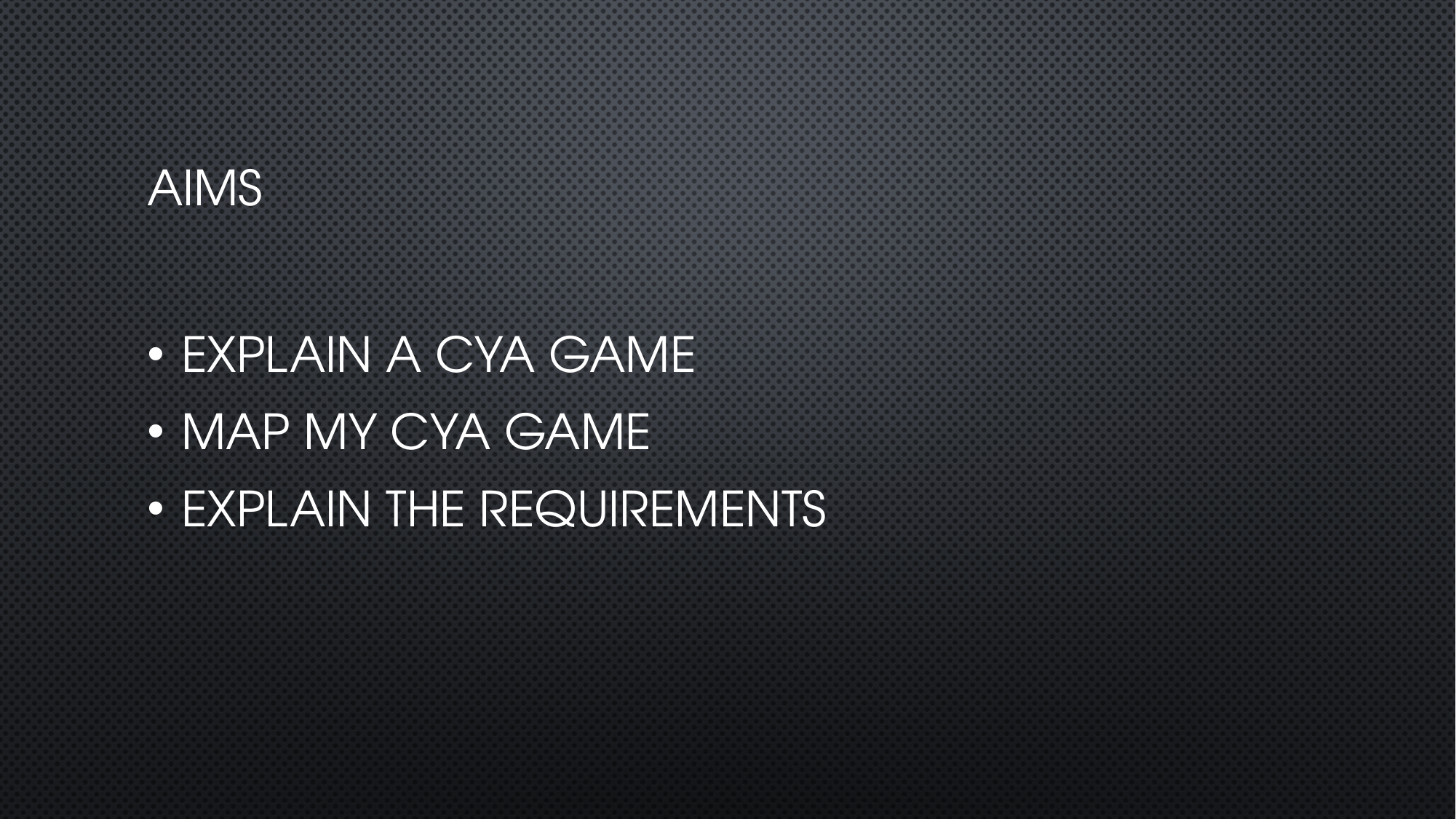

# Aims
Explain a CYA Game
Map my CYA Game
Explain the requirements